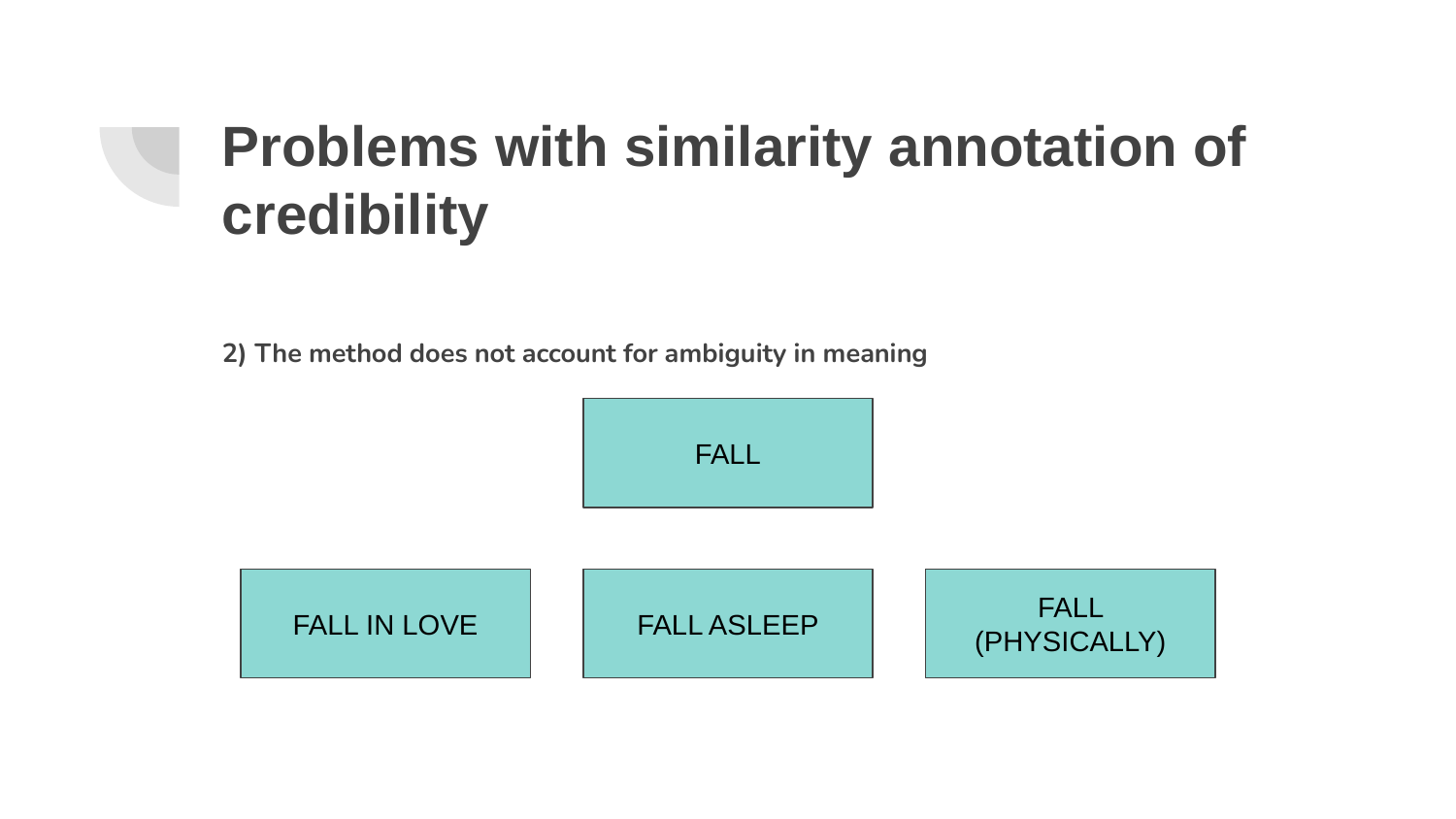

# Problems with similarity annotation of credibility
2) The method does not account for ambiguity in meaning

FALL
FALL IN LOVE
FALL ASLEEP
FALL (PHYSICALLY)